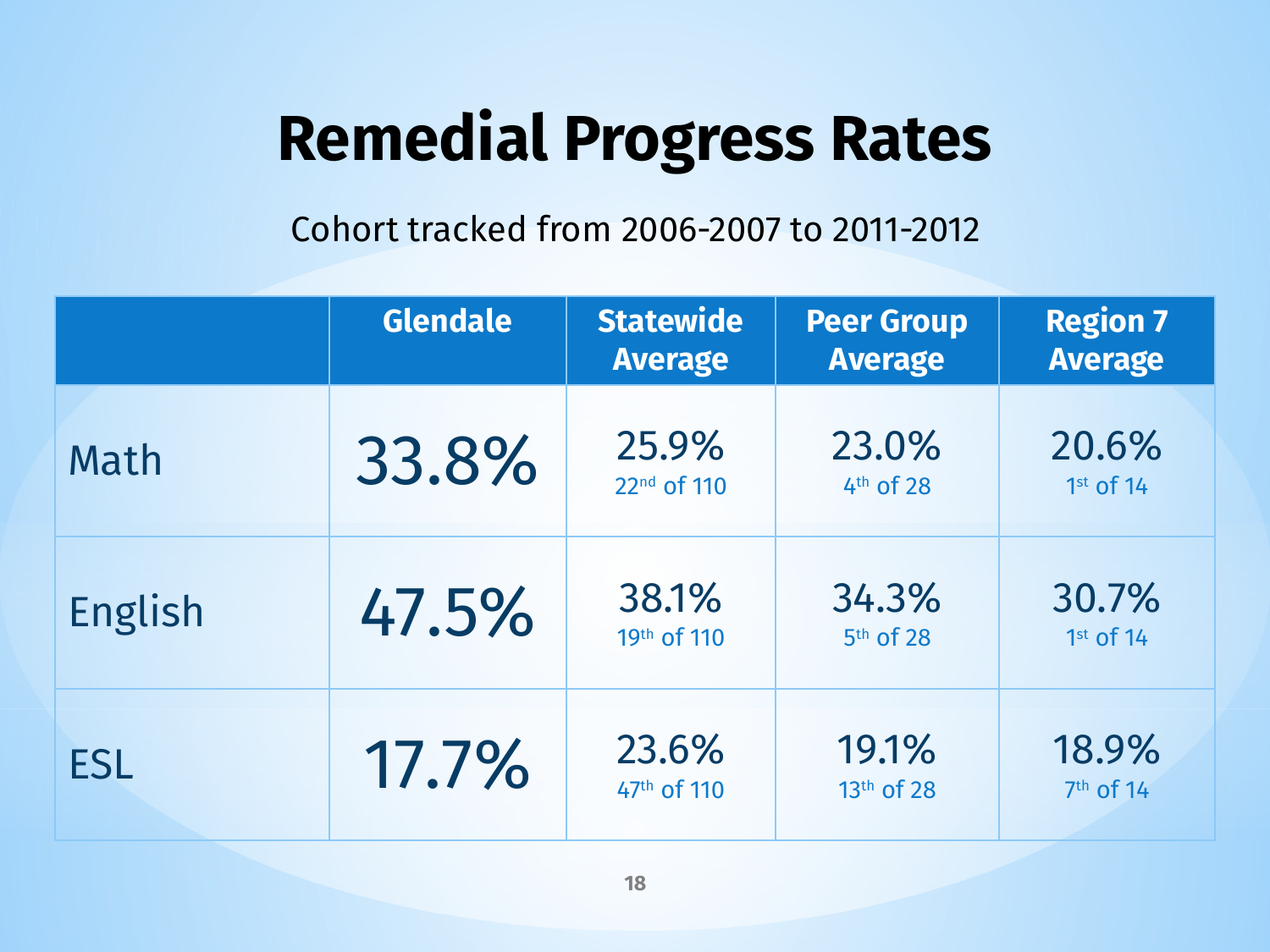

Remedial Progress Rates
Cohort tracked from 2006-2007 to 2011-2012
|  | Glendale | Statewide Average | Peer Group Average | Region 7 Average |
| --- | --- | --- | --- | --- |
| Math | 33.8% | 25.9% 22nd of 110 | 23.0% 4th of 28 | 20.6% 1st of 14 |
| English | 47.5% | 38.1% 19th of 110 | 34.3% 5th of 28 | 30.7% 1st of 14 |
| ESL | 17.7% | 23.6% 47th of 110 | 19.1% 13th of 28 | 18.9% 7th of 14 |
18